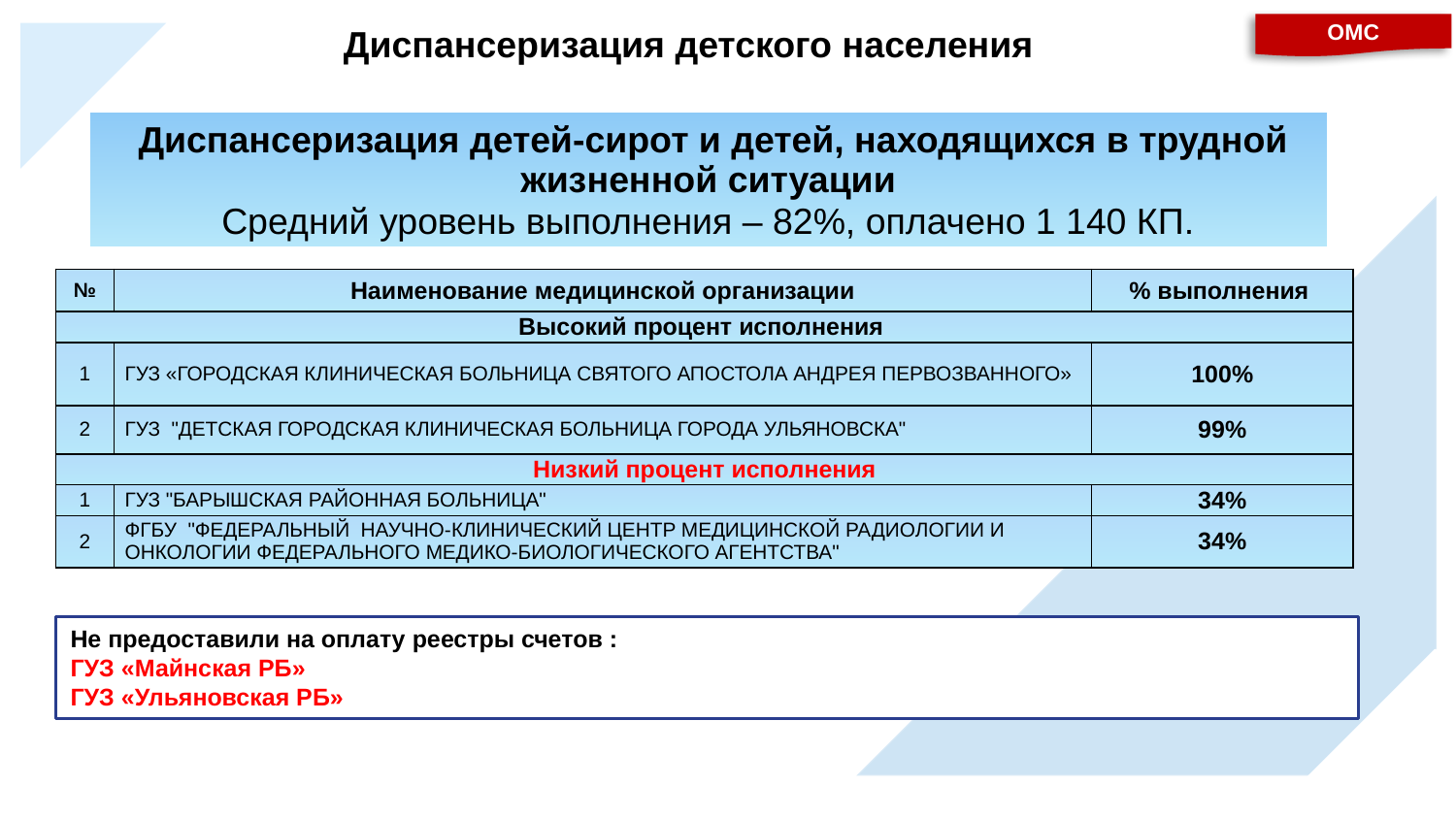

Диспансеризация детского населения
ОМС

| Диспансеризация детей-сирот и детей, находящихся в трудной жизненной ситуации Средний уровень выполнения – 82%, оплачено 1 140 КП. |
| --- |

| № | Наименование медицинской организации | % выполнения |
| --- | --- | --- |
| Высокий процент исполнения |  |  |
| 1 | ГУЗ «ГОРОДСКАЯ КЛИНИЧЕСКАЯ БОЛЬНИЦА СВЯТОГО АПОСТОЛА АНДРЕЯ ПЕРВОЗВАННОГО» | 100% |
| 2 | ГУЗ "ДЕТСКАЯ ГОРОДСКАЯ КЛИНИЧЕСКАЯ БОЛЬНИЦА ГОРОДА УЛЬЯНОВСКА" | 99% |
| Низкий процент исполнения |  |  |
| 1 | ГУЗ "БАРЫШСКАЯ РАЙОННАЯ БОЛЬНИЦА" | 34% |
| 2 | ФГБУ "ФЕДЕРАЛЬНЫЙ НАУЧНО-КЛИНИЧЕСКИЙ ЦЕНТР МЕДИЦИНСКОЙ РАДИОЛОГИИ И ОНКОЛОГИИ ФЕДЕРАЛЬНОГО МЕДИКО-БИОЛОГИЧЕСКОГО АГЕНТСТВА" | 34% |
Не предоставили на оплату реестры счетов :
ГУЗ «Майнская РБ»
ГУЗ «Ульяновская РБ»